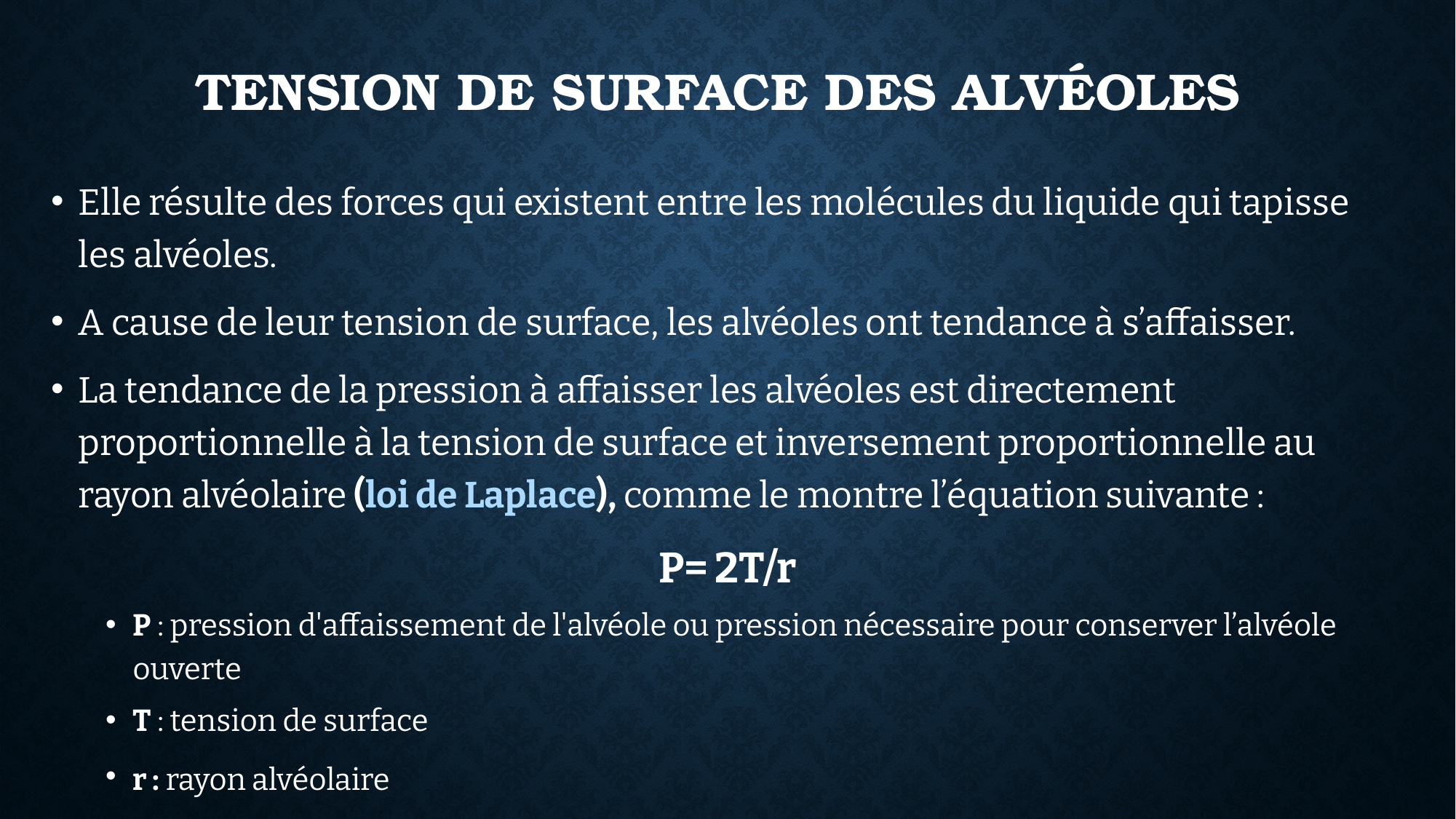

# Tension de surface des alvéoles
Elle résulte des forces qui existent entre les molécules du liquide qui tapisse les alvéoles.
A cause de leur tension de surface, les alvéoles ont tendance à s’affaisser.
La tendance de la pression à affaisser les alvéoles est directement proportionnelle à la tension de surface et inversement proportionnelle au rayon alvéolaire (loi de Laplace), comme le montre l’équation suivante :
P= 2T/r
P : pression d'affaissement de l'alvéole ou pression nécessaire pour conserver l’alvéole ouverte
T : tension de surface
r : rayon alvéolaire